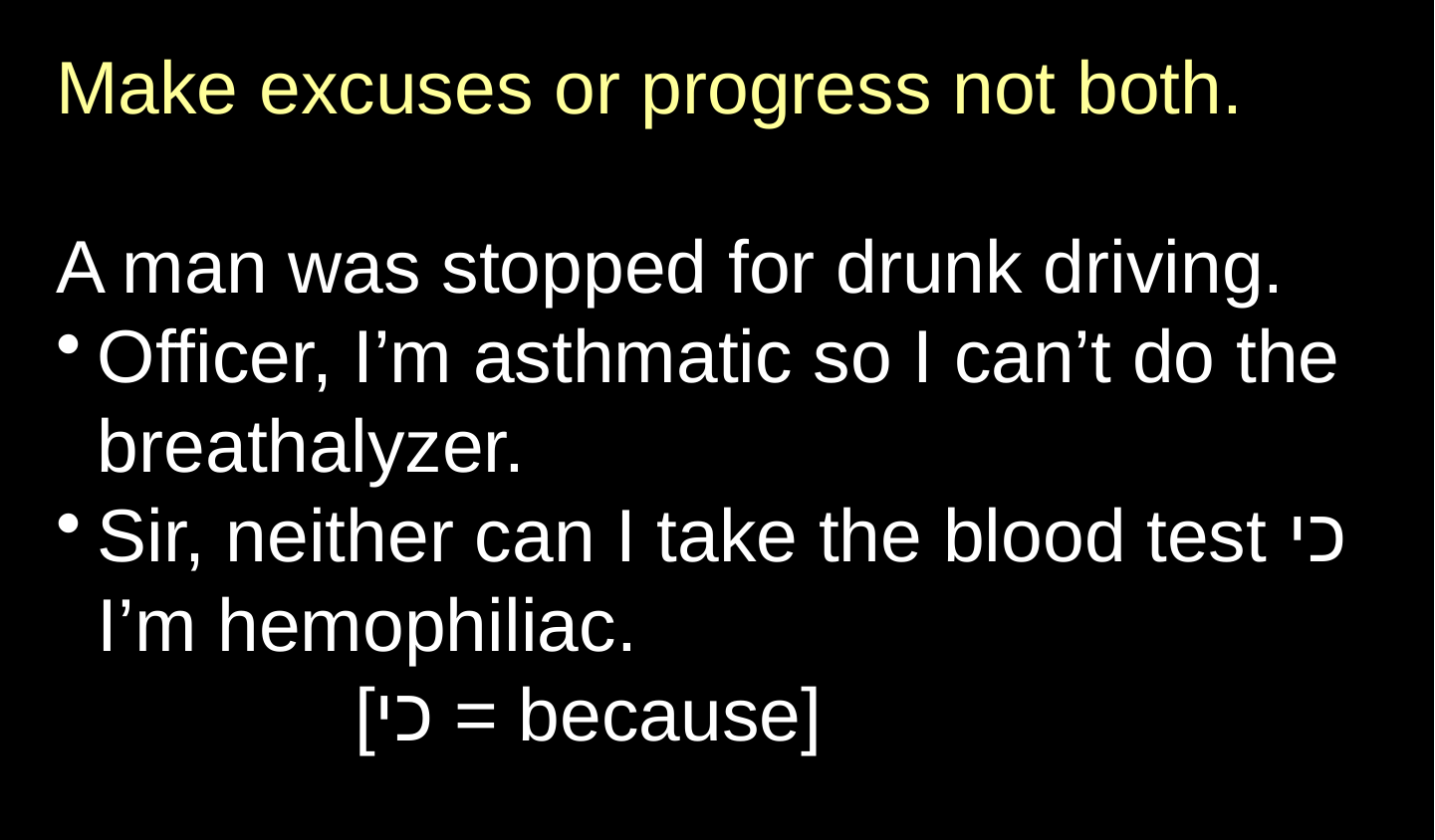

Make excuses or progress not both.

A man was stopped for drunk driving.
Officer, I’m asthmatic so I can’t do the breathalyzer.
Sir, neither can I take the blood test כי  I’m hemophiliac.
		[כי = because]